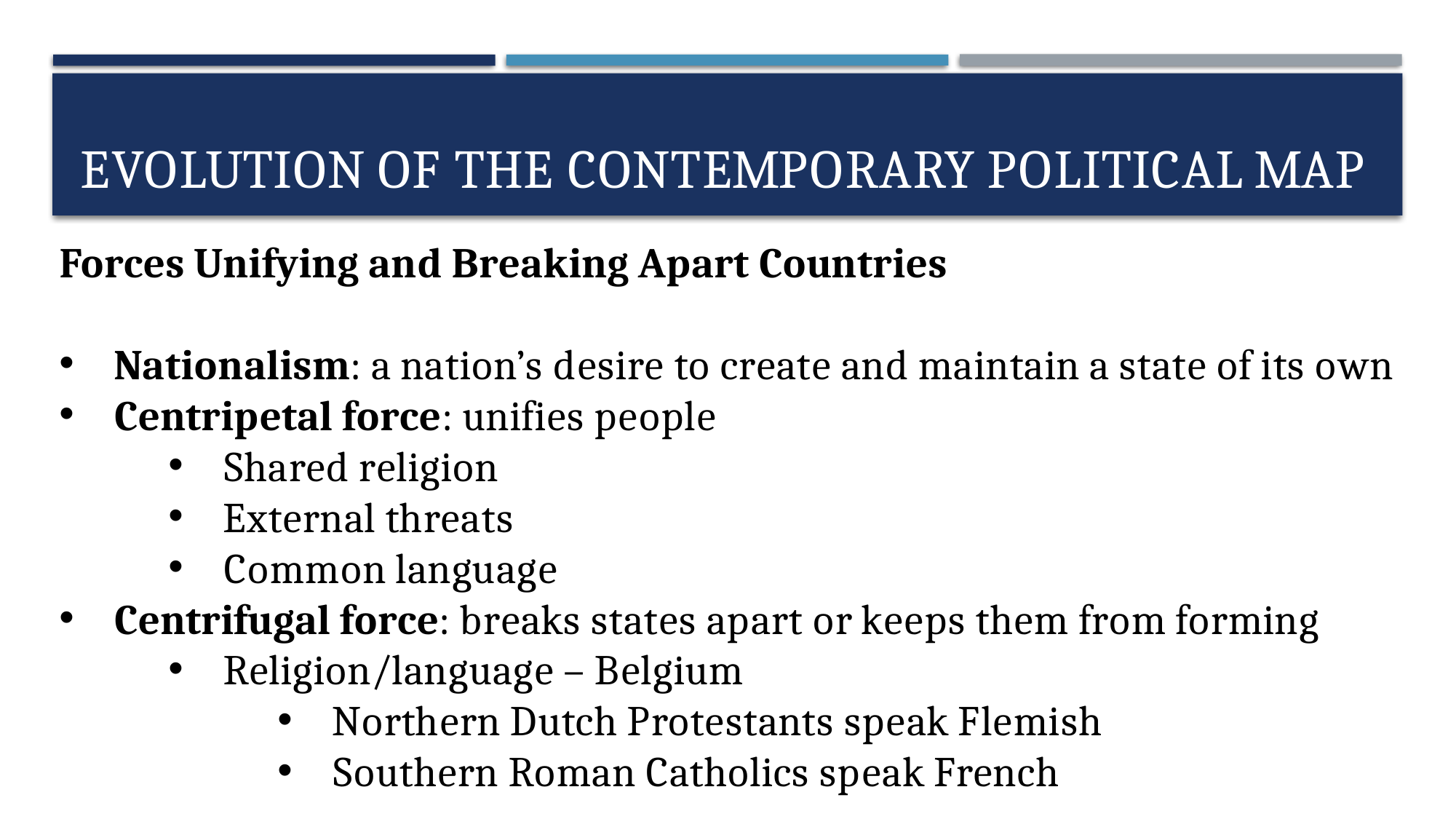

# EVOLUTION OF THE CONTEMPORARY POLITICAL MAP
Forces Unifying and Breaking Apart Countries

Nationalism: a nation’s desire to create and maintain a state of its own
Centripetal force: unifies people
Shared religion
External threats
Common language
Centrifugal force: breaks states apart or keeps them from forming
Religion/language – Belgium
Northern Dutch Protestants speak Flemish
Southern Roman Catholics speak French